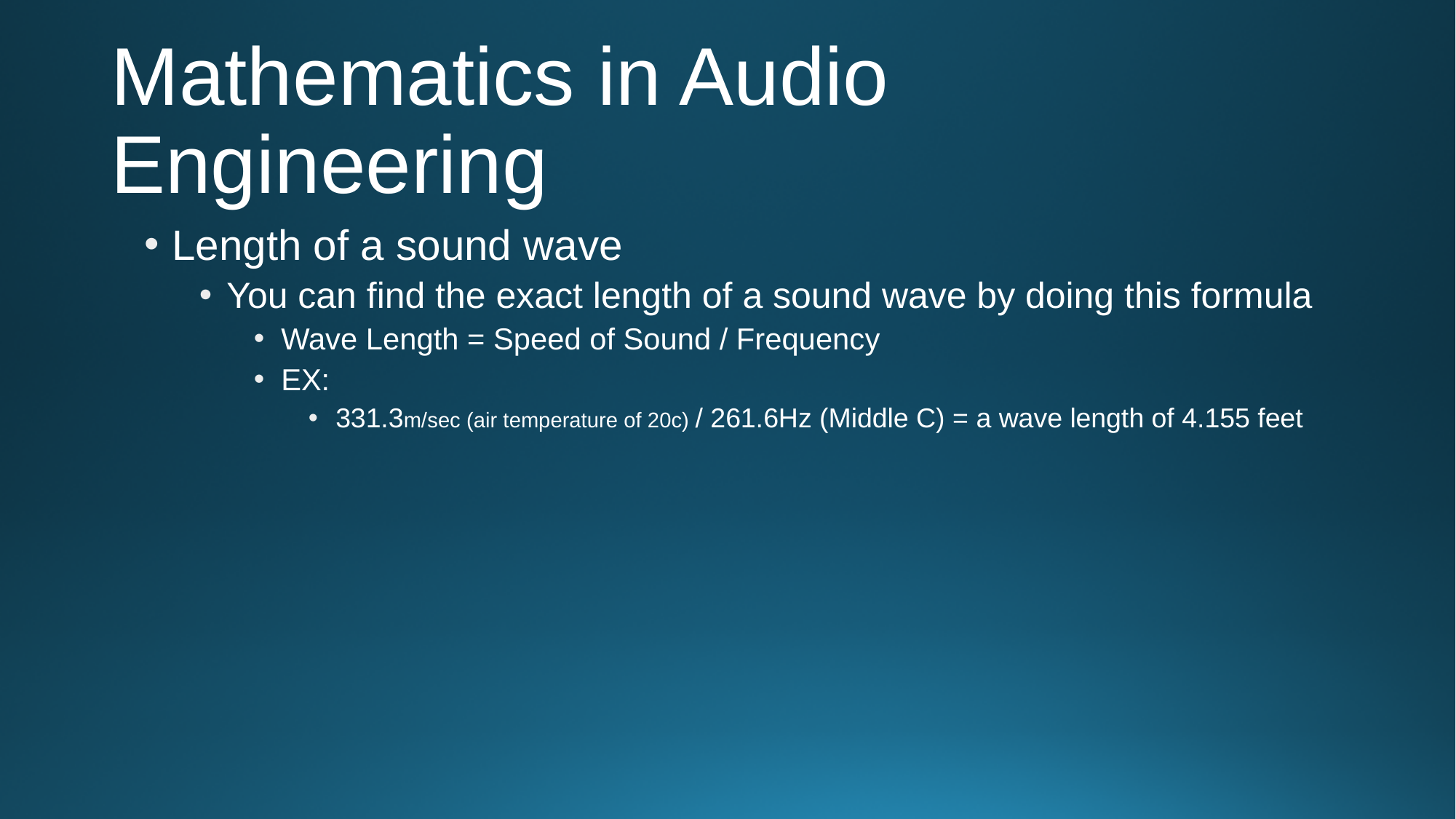

# Mathematics in Audio Engineering
Length of a sound wave
You can find the exact length of a sound wave by doing this formula
Wave Length = Speed of Sound / Frequency
EX:
331.3m/sec (air temperature of 20c) / 261.6Hz (Middle C) = a wave length of 4.155 feet